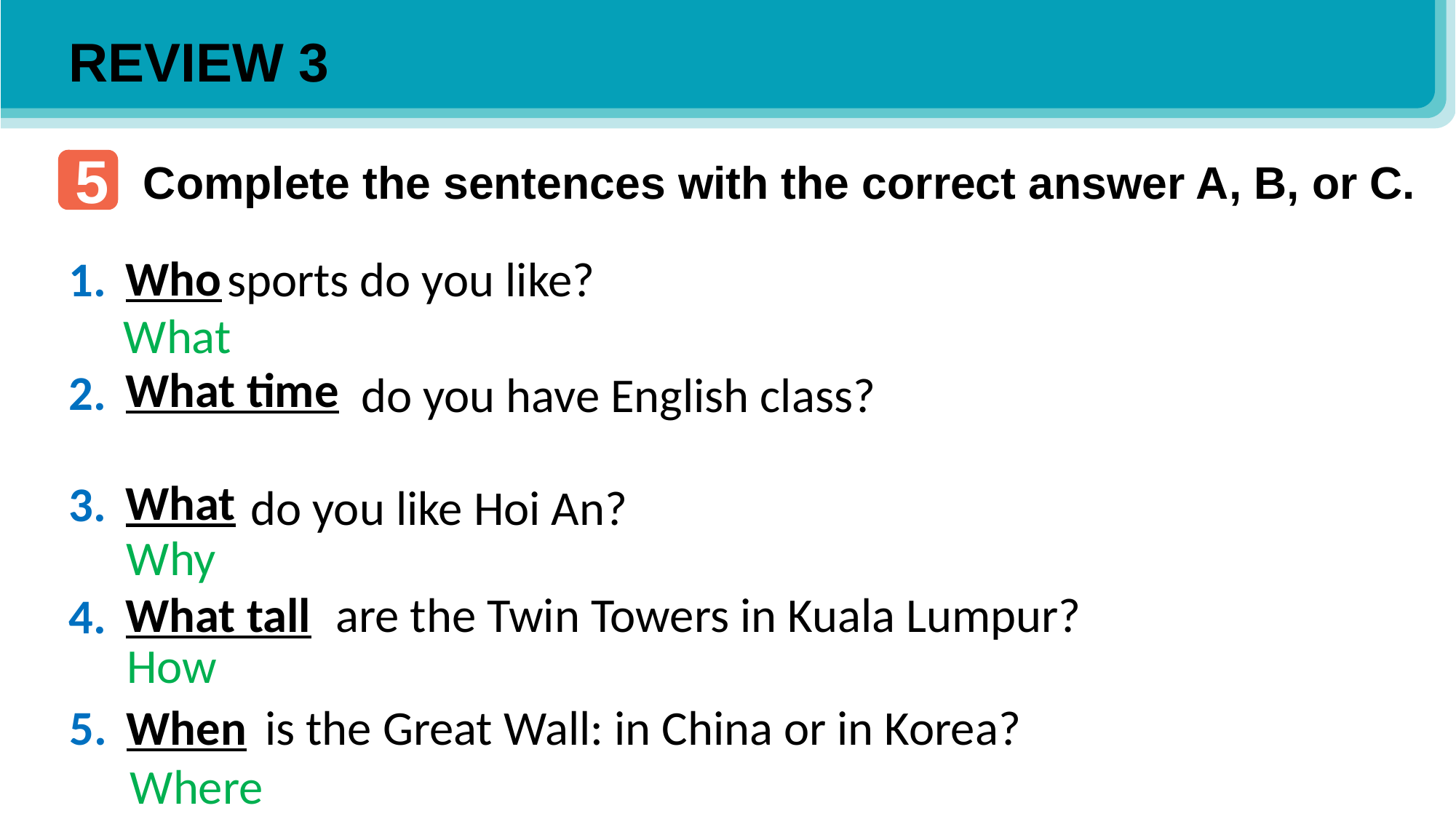

REVIEW 3
5
Complete the sentences with the correct answer A, B, or C.

Who
sports do you like?
1.
What
What time
2.
do you have English class?
What
3.
do you like Hoi An?
Why
are the Twin Towers in Kuala Lumpur?
What tall
4.
How
is the Great Wall: in China or in Korea?
5.
When
Where